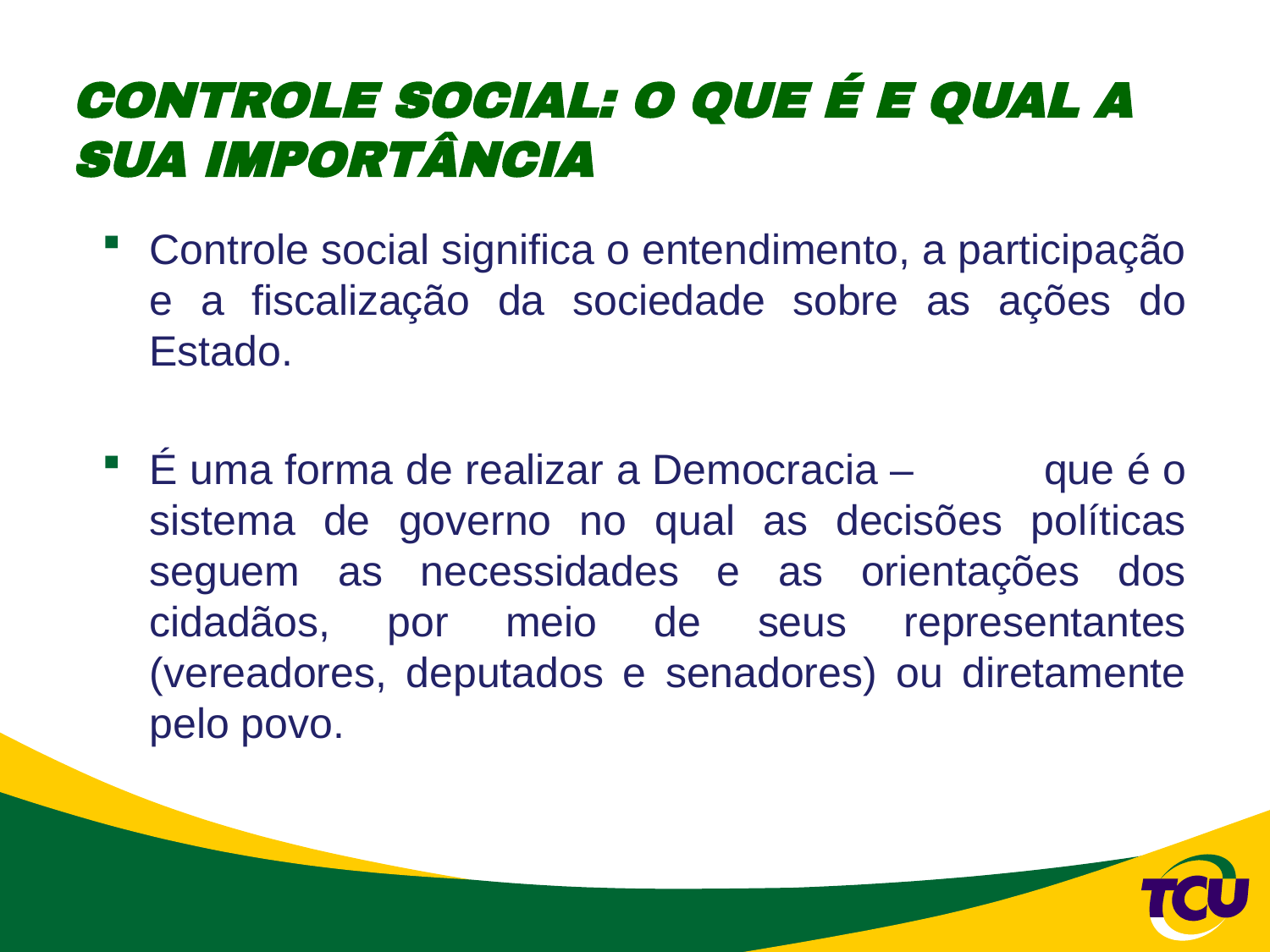

# CONTROLE SOCIAL: O QUE É E QUAL A SUA IMPORTÂNCIA
Controle social significa o entendimento, a participação e a fiscalização da sociedade sobre as ações do Estado.

É uma forma de realizar a Democracia – 	que é o sistema de governo no qual as decisões políticas seguem as necessidades e as orientações dos cidadãos, por meio de seus representantes (vereadores, deputados e senadores) ou diretamente pelo povo.